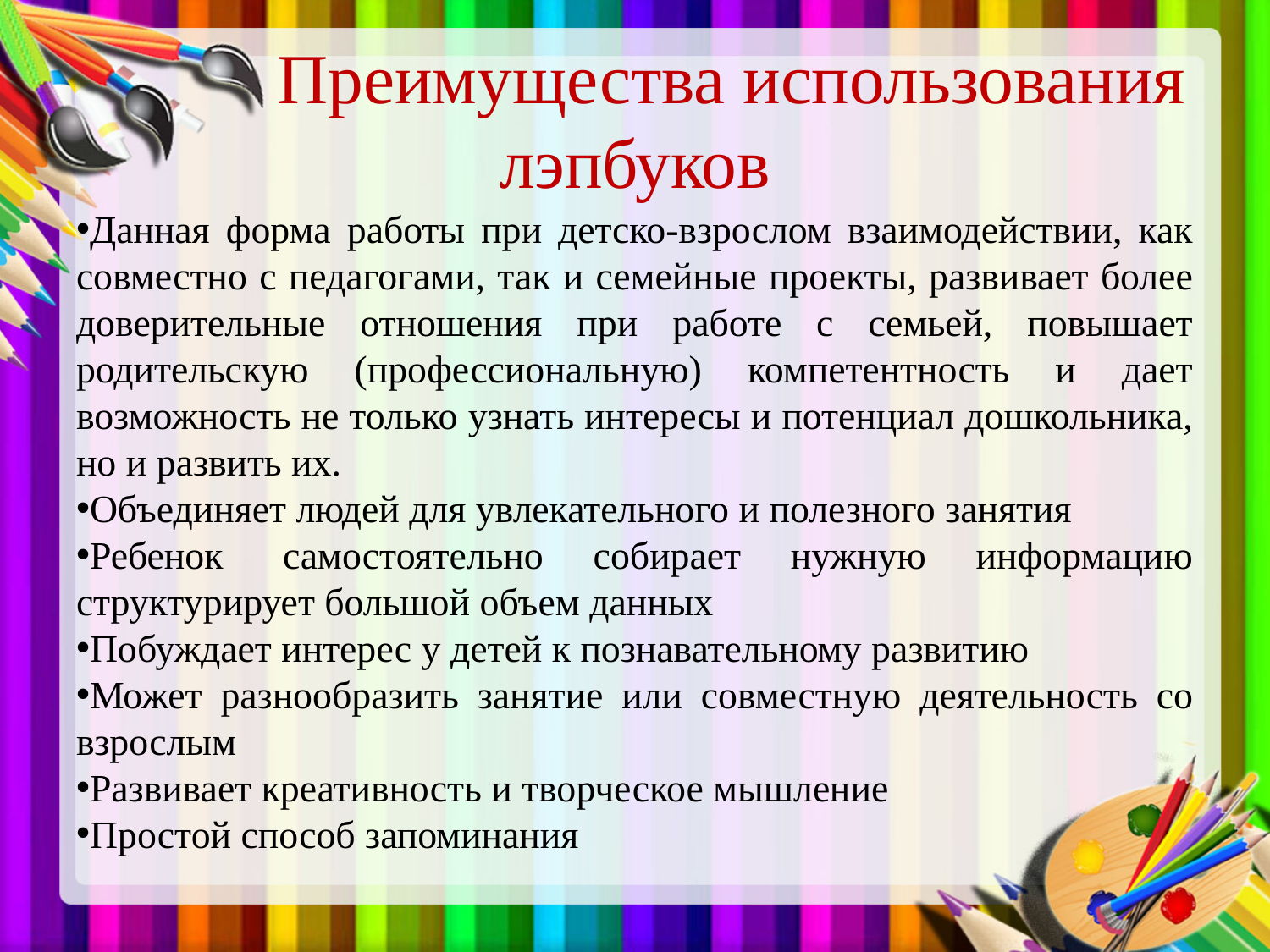

# Преимущества использования лэпбуков
Данная форма работы при детско-взрослом взаимодействии, как совместно с педагогами, так и семейные проекты, развивает более доверительные отношения при работе с семьей, повышает родительскую (профессиональную) компетентность и дает возможность не только узнать интересы и потенциал дошкольника, но и развить их.
Объединяет людей для увлекательного и полезного занятия
Ребенок  самостоятельно собирает нужную информацию структурирует большой объем данных
Побуждает интерес у детей к познавательному развитию
Может разнообразить занятие или совместную деятельность со взрослым
Развивает креативность и творческое мышление
Простой способ запоминания